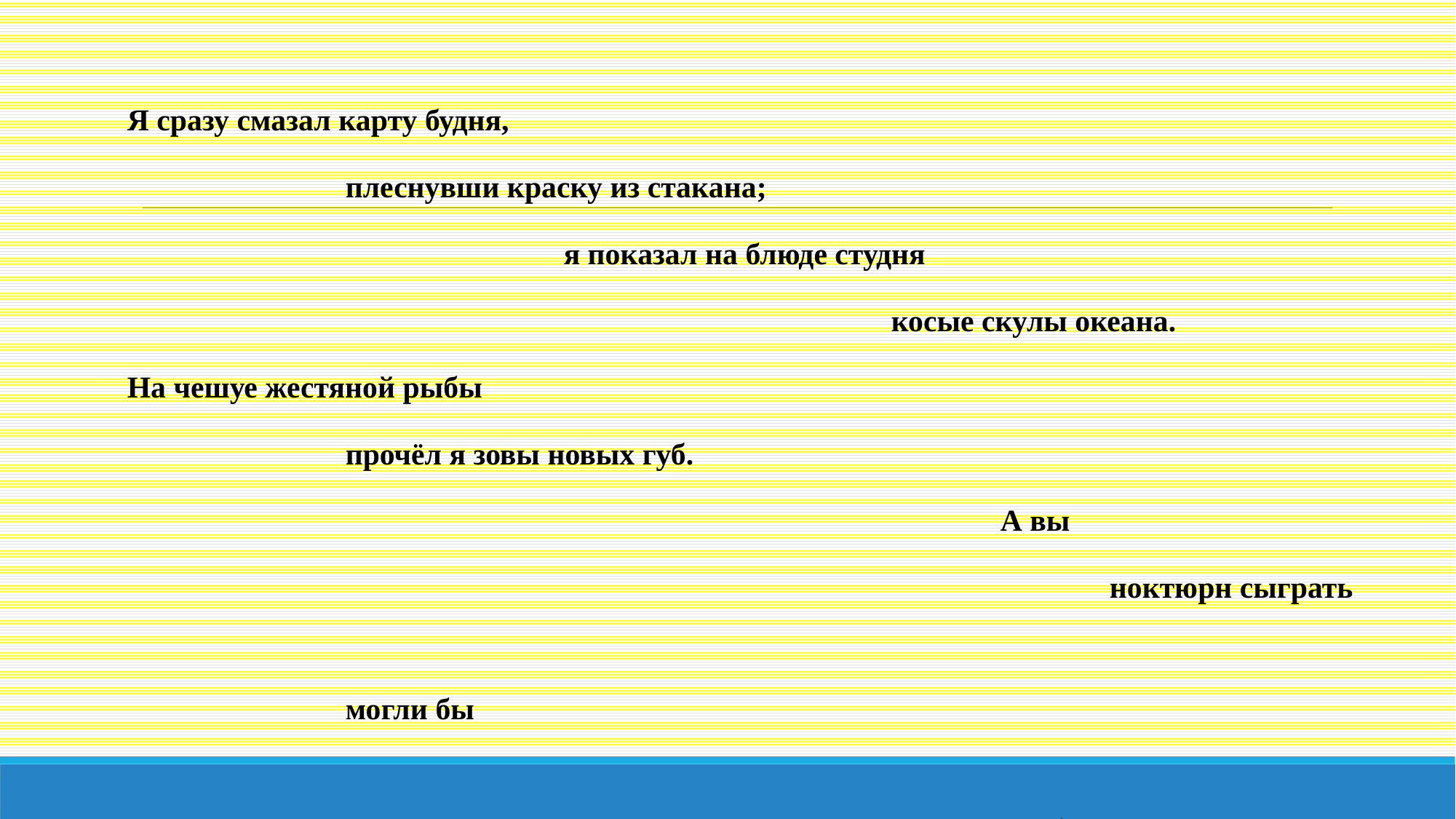

Я сразу смазал карту будня,
		плеснувши краску из стакана;
				я показал на блюде студня
							косые скулы океана.
На чешуе жестяной рыбы
		прочёл я зовы новых губ.
								А вы
									ноктюрн сыграть
													могли бы
																на флейте водосточных труб?